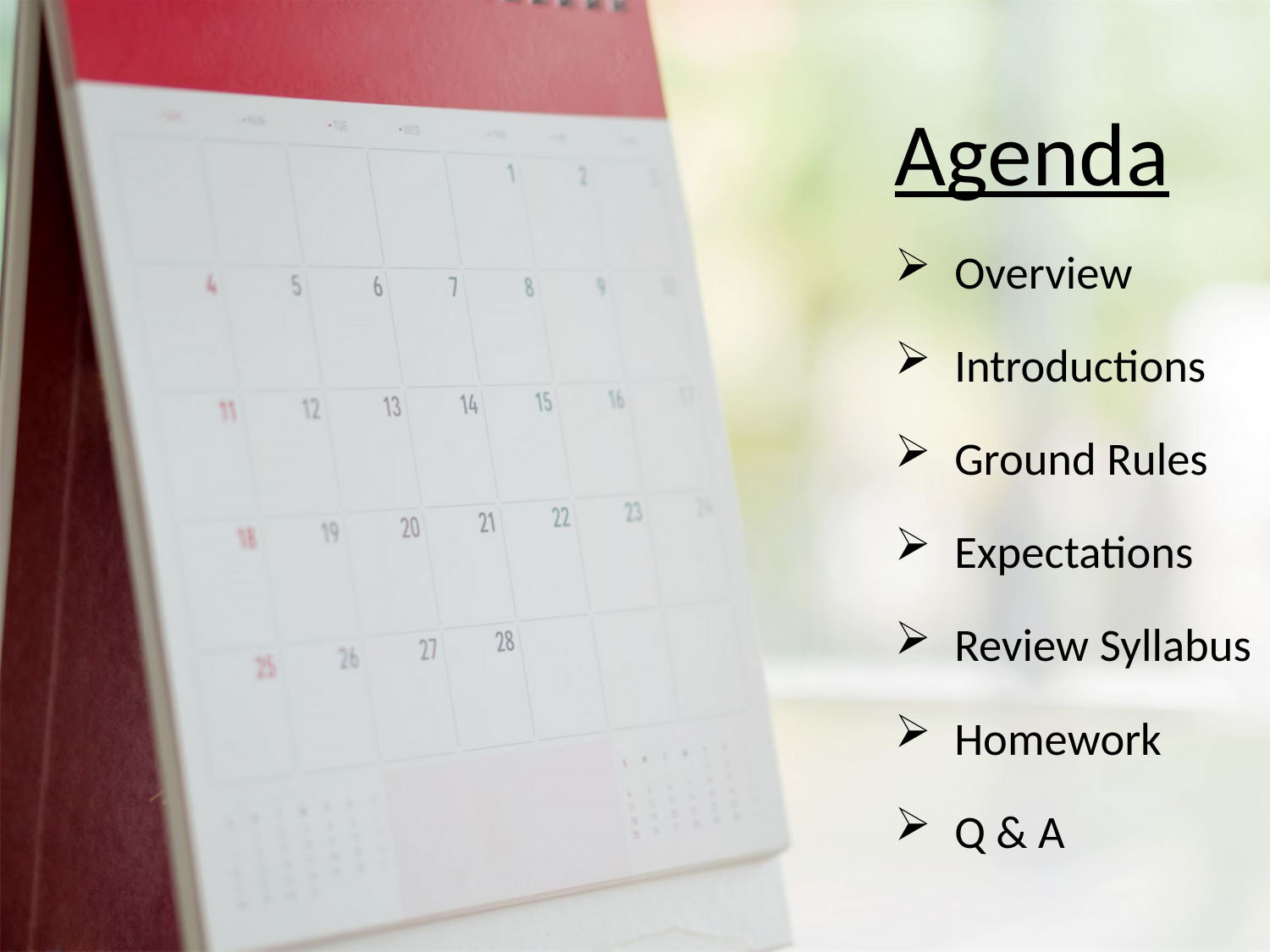

Agenda
Overview
Introductions
Ground Rules
Expectations
Review Syllabus
Homework
Q & A